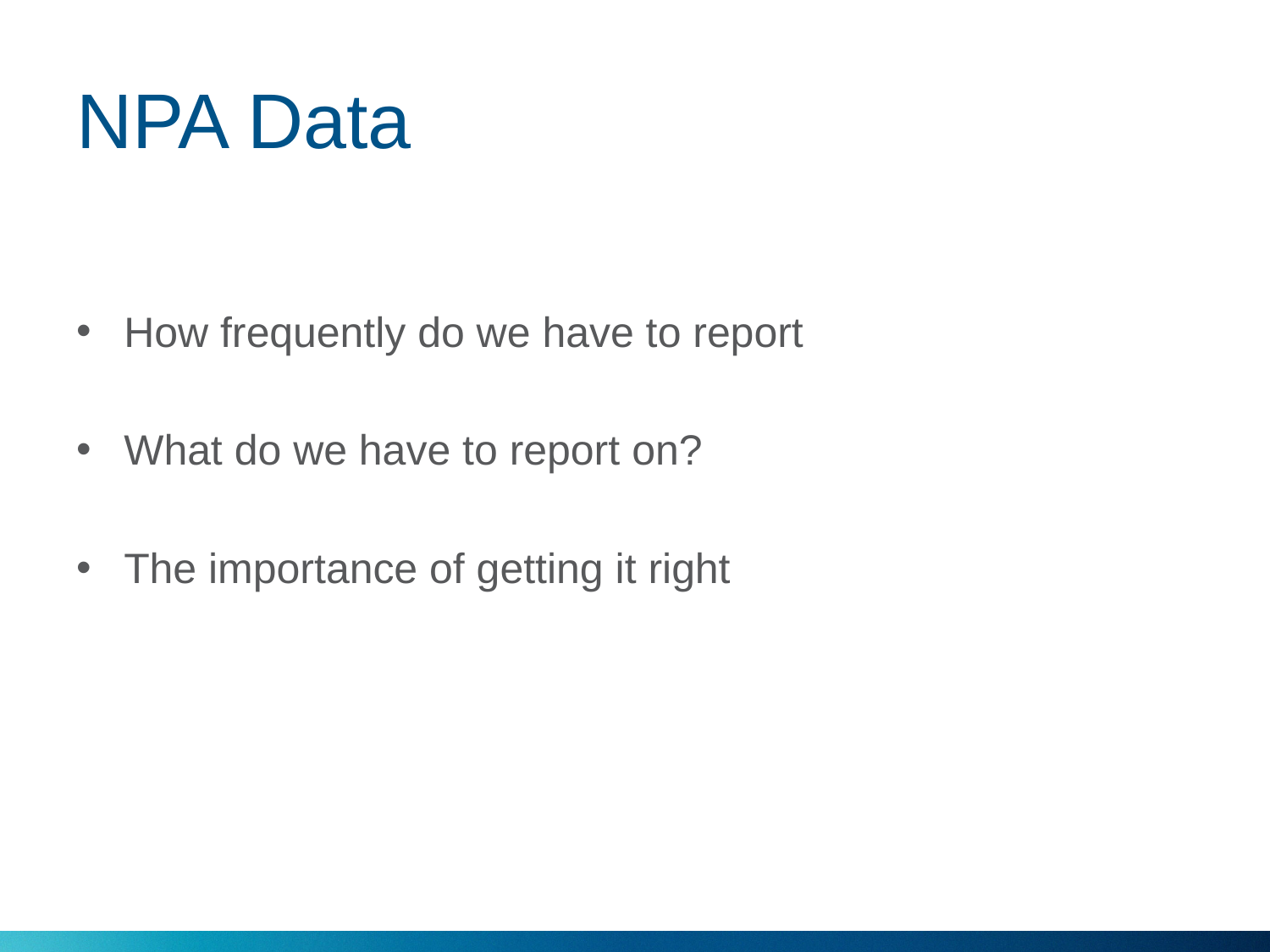

# NPA Data

How frequently do we have to report

What do we have to report on?

The importance of getting it right